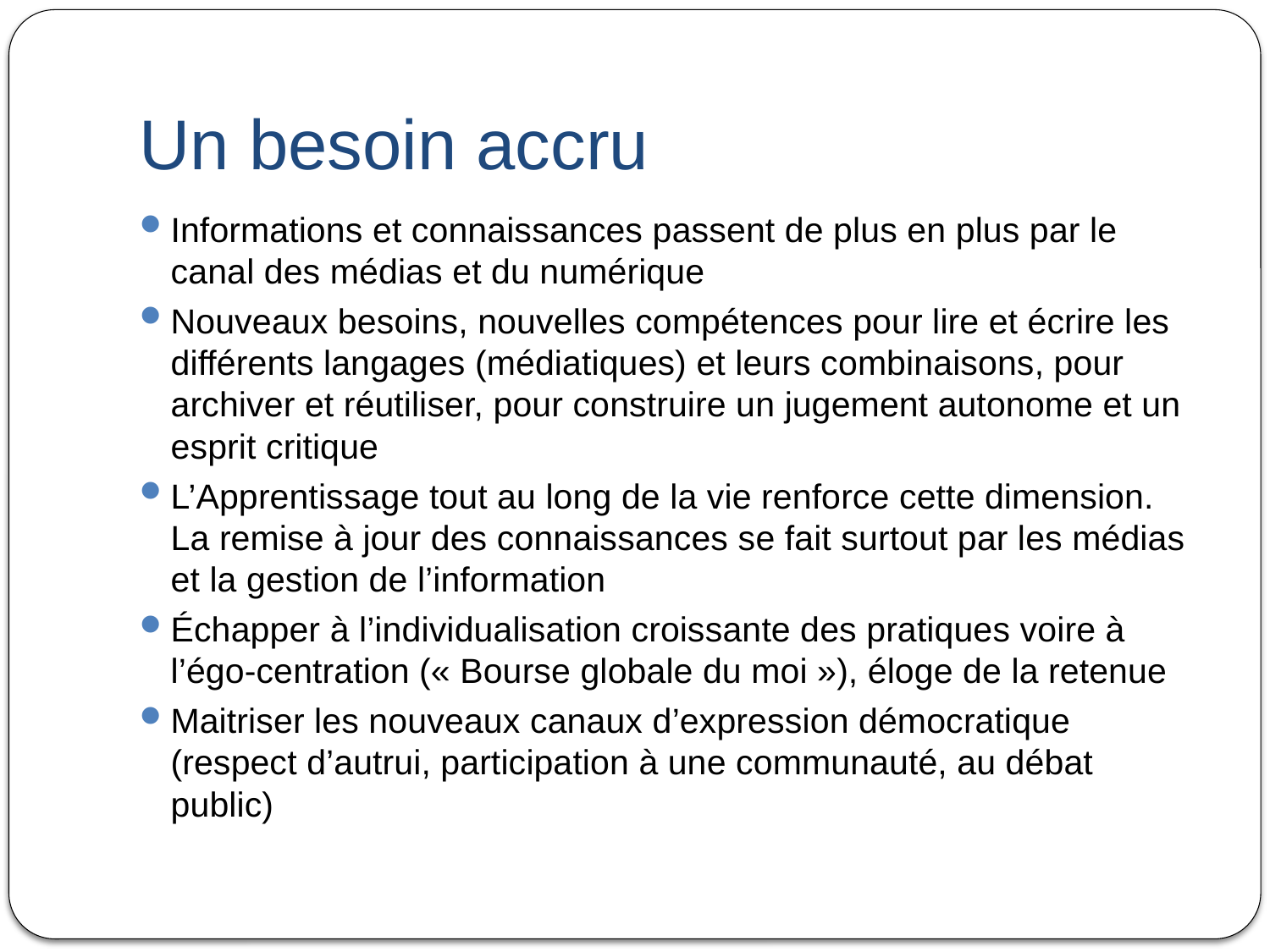

# Un besoin accru
Informations et connaissances passent de plus en plus par le canal des médias et du numérique
Nouveaux besoins, nouvelles compétences pour lire et écrire les différents langages (médiatiques) et leurs combinaisons, pour archiver et réutiliser, pour construire un jugement autonome et un esprit critique
L’Apprentissage tout au long de la vie renforce cette dimension. La remise à jour des connaissances se fait surtout par les médias et la gestion de l’information
Échapper à l’individualisation croissante des pratiques voire à l’égo-centration (« Bourse globale du moi »), éloge de la retenue
Maitriser les nouveaux canaux d’expression démocratique (respect d’autrui, participation à une communauté, au débat public)